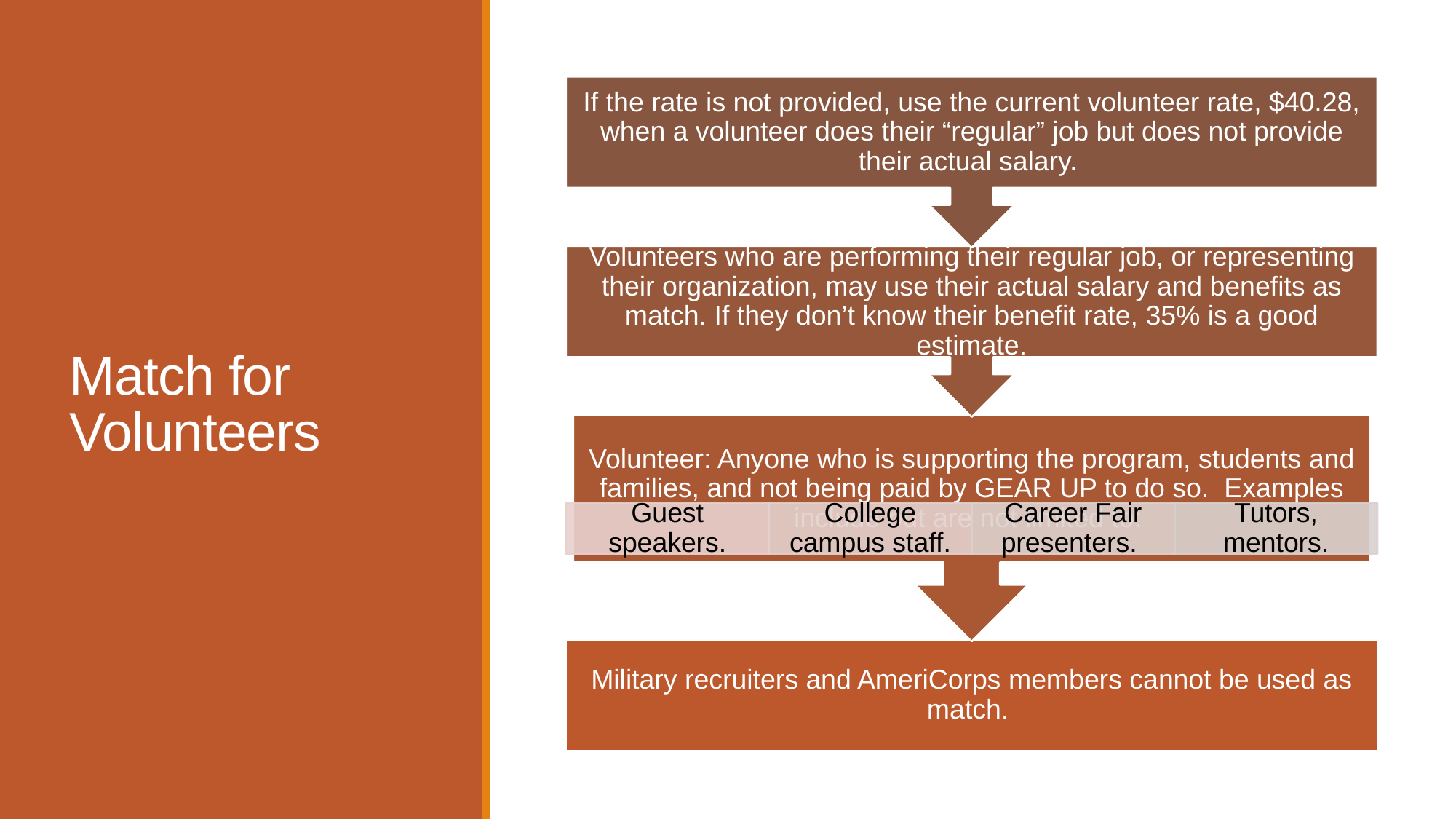

# Match for Volunteers
Military recruiters and AmeriCorps members cannot be used as match.
Volunteer: Anyone who is supporting the program, students and families, and not being paid by GEAR UP to do so.  Examples include but are not limited to:
Guest speakers.
College campus staff.
Career Fair presenters.
Tutors, mentors.
Volunteers who are performing their regular job, or representing their organization, may use their actual salary and benefits as match. If they don’t know their benefit rate, 35% is a good estimate.
If the rate is not provided, use the current volunteer rate, $40.28, when a volunteer does their “regular” job but does not provide their actual salary.